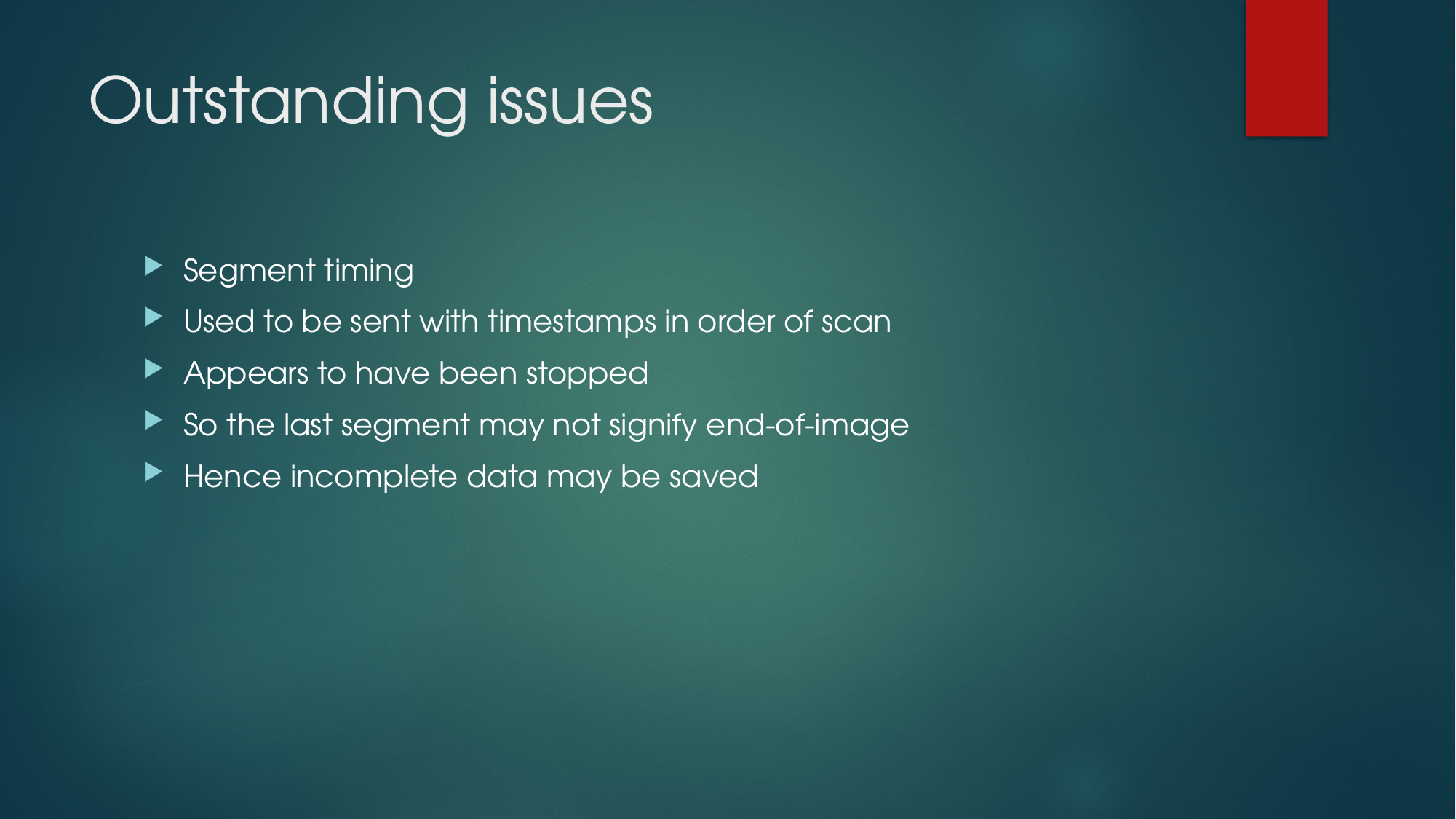

# Outstanding issues
Segment timing
Used to be sent with timestamps in order of scan
Appears to have been stopped
So the last segment may not signify end-of-image
Hence incomplete data may be saved